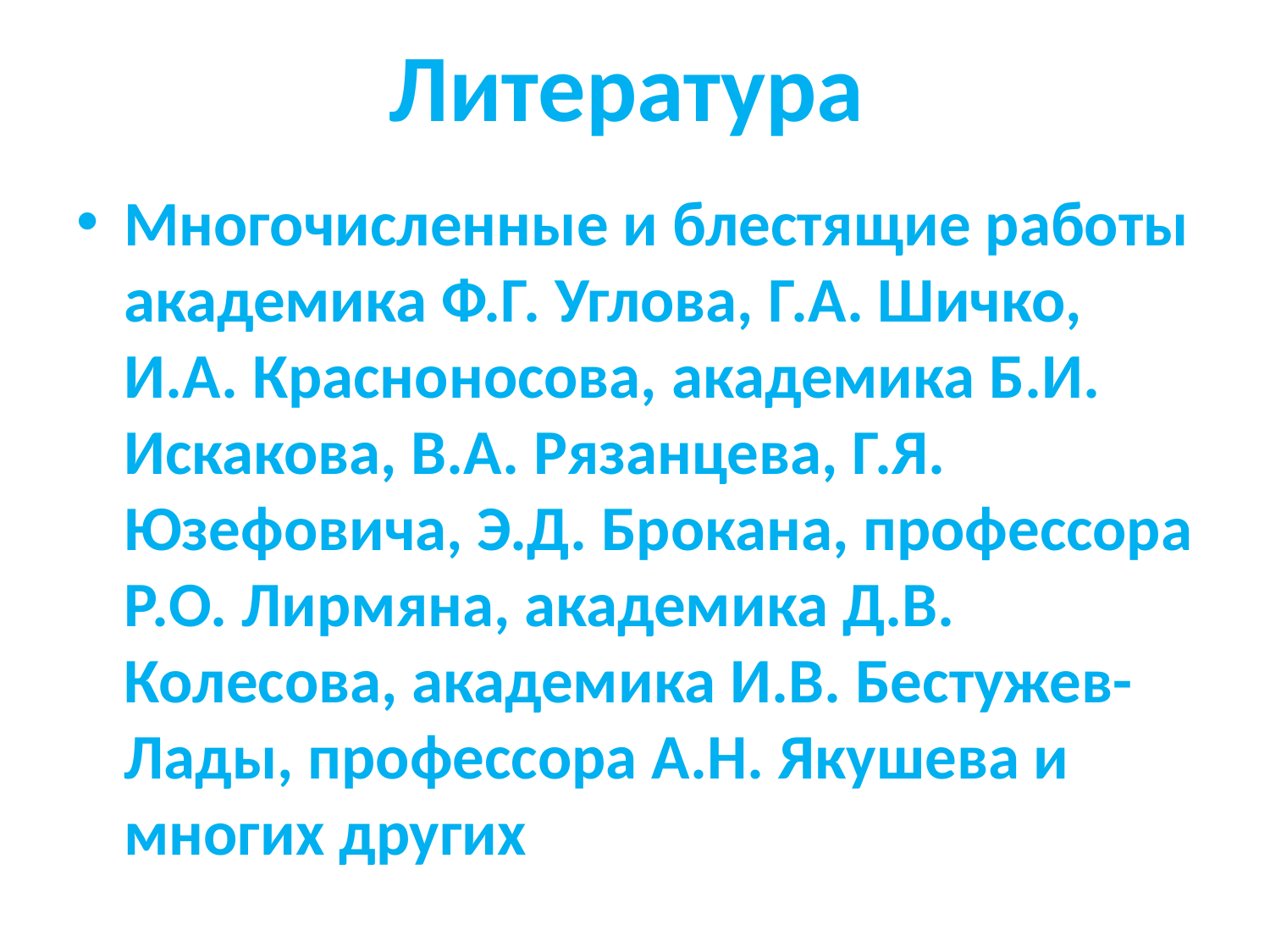

# Литература
Многочисленные и блестящие работы академика Ф.Г. Углова, Г.А. Шичко, И.А. Красноносова, академика Б.И. Искакова, В.А. Рязанцева, Г.Я. Юзефовича, Э.Д. Брокана, профессора Р.О. Лирмяна, академика Д.В. Колесова, академика И.В. Бестужев-Лады, профессора А.Н. Якушева и многих других